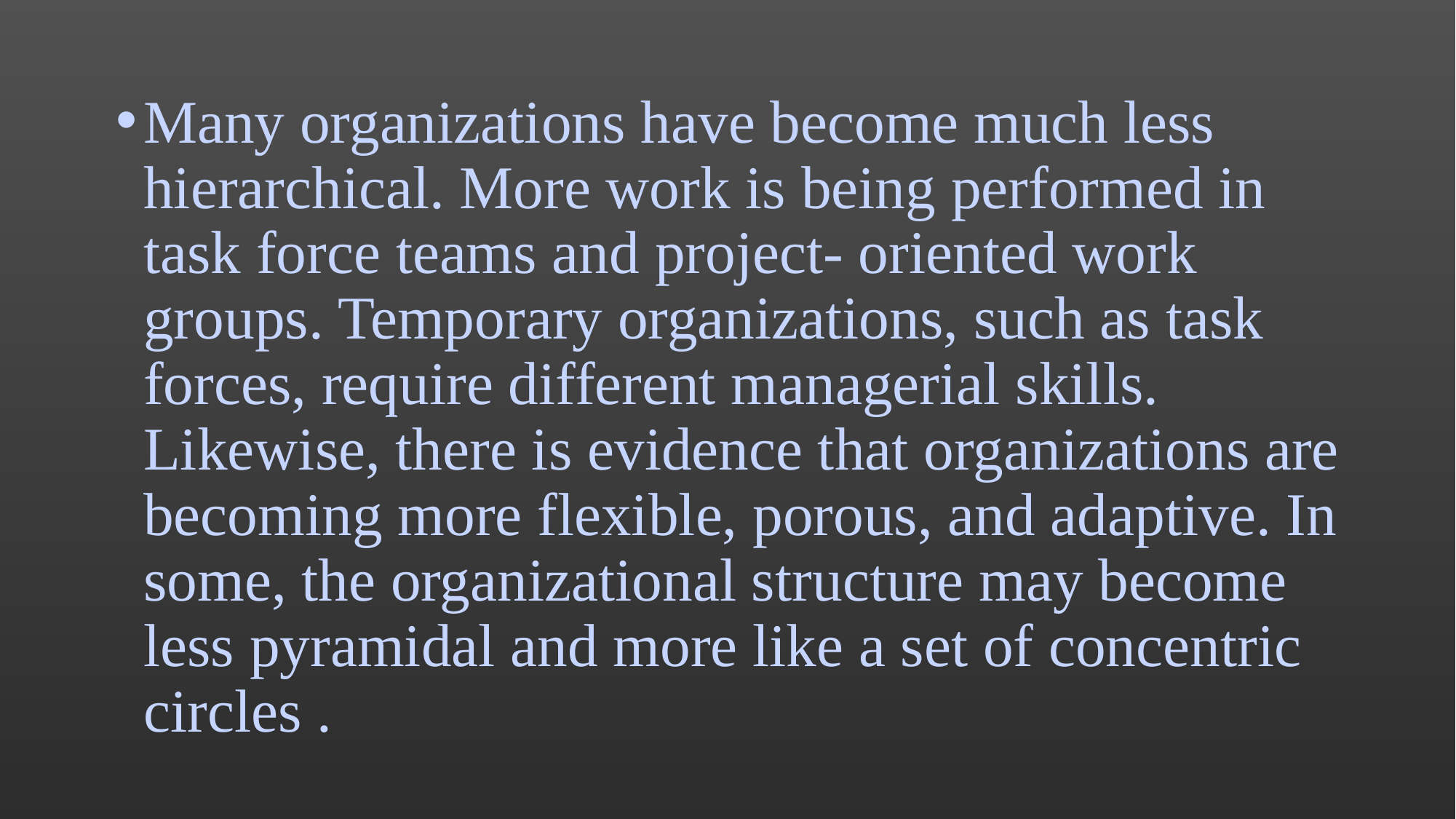

Many organizations have become much less hierarchical. More work is being performed in task force teams and project- oriented work groups. Temporary organizations, such as task forces, require different managerial skills. Likewise, there is evidence that organizations are becoming more flexible, porous, and adaptive. In some, the organizational structure may become less pyramidal and more like a set of concentric circles .